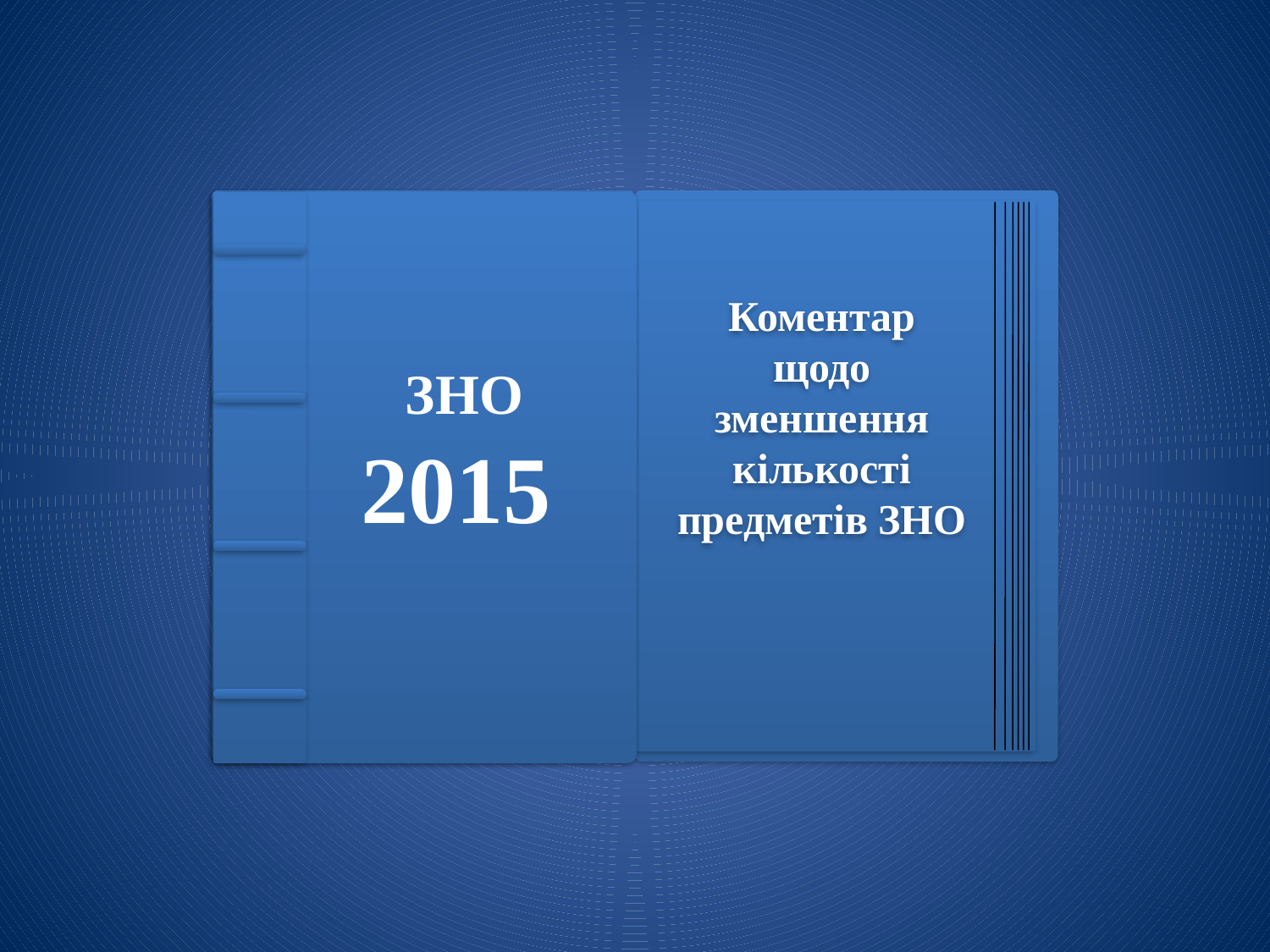

Коментар щодо зменшення кількості предметів ЗНО

  ЗНО
 2015